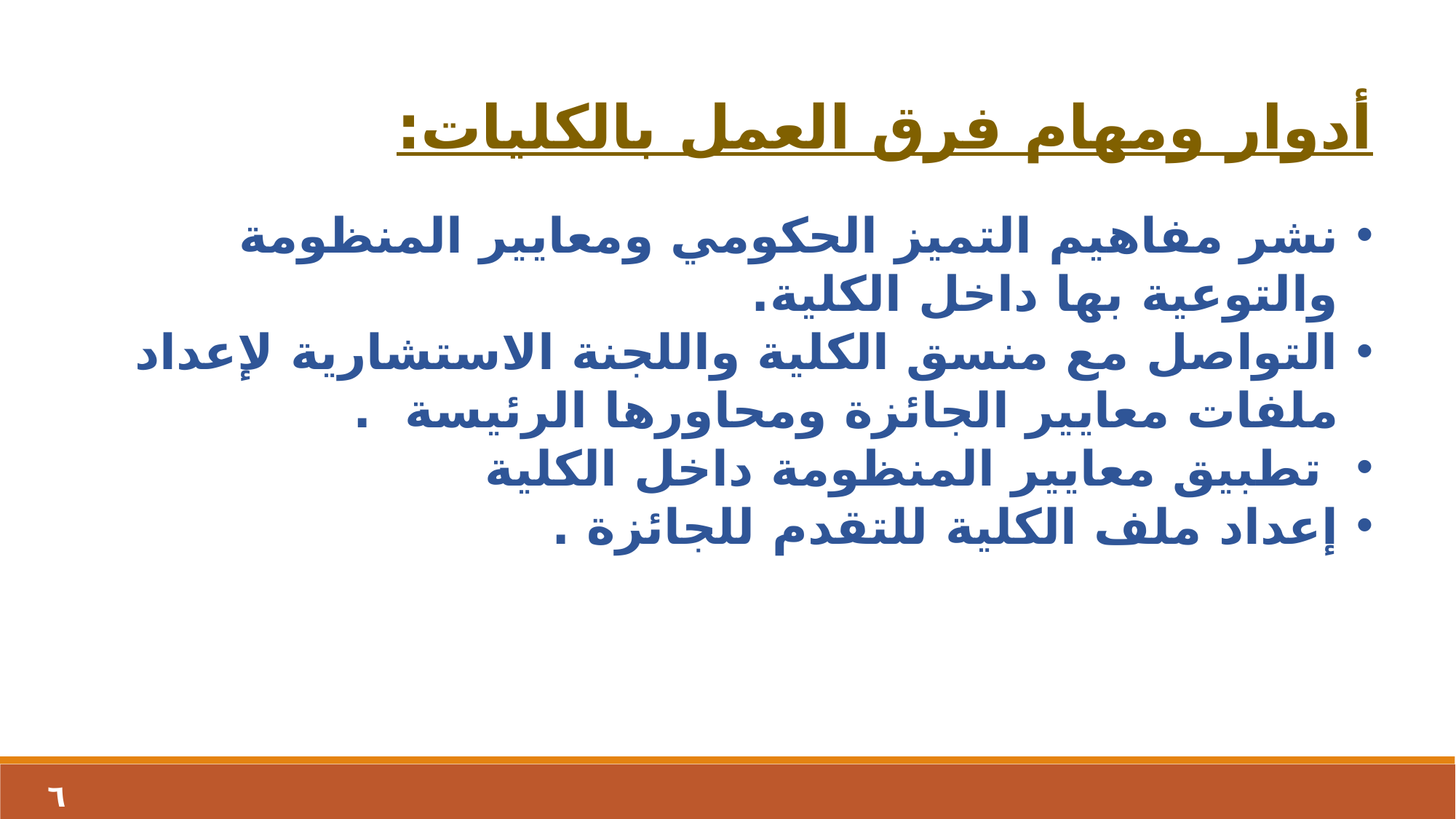

أدوار ومهام فرق العمل بالكليات:

نشر مفاهيم التميز الحكومي ومعايير المنظومة والتوعية بها داخل الكلية.
التواصل مع منسق الكلية واللجنة الاستشارية لإعداد ملفات معايير الجائزة ومحاورها الرئيسة  .
 تطبيق معايير المنظومة داخل الكلية
إعداد ملف الكلية للتقدم للجائزة .
٦